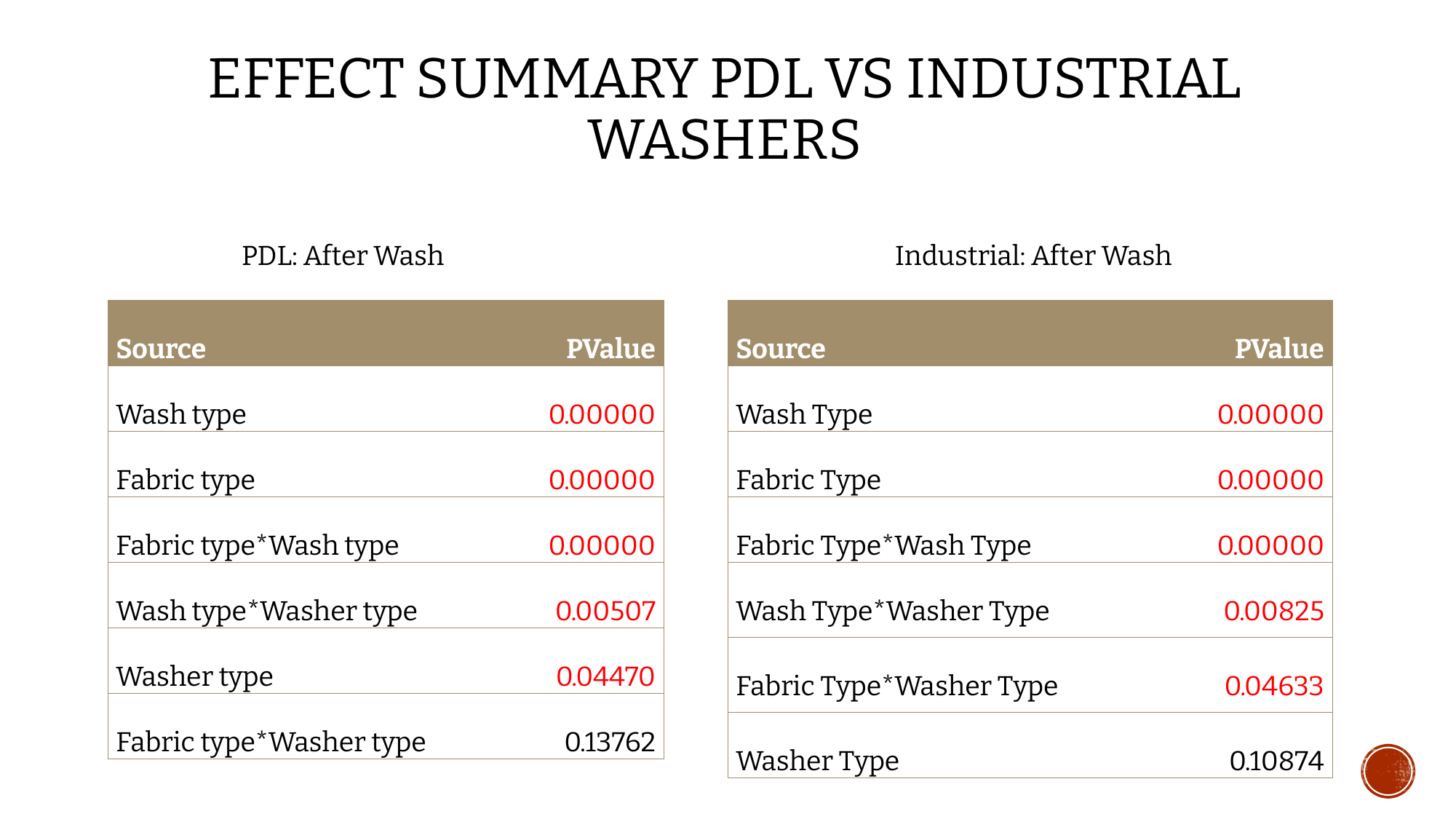

# Effect Summary PDL vs Industrial Washers
PDL: After Wash
Industrial: After Wash
| Source | PValue |
| --- | --- |
| Wash type | 0.00000 |
| Fabric type | 0.00000 |
| Fabric type\*Wash type | 0.00000 |
| Wash type\*Washer type | 0.00507 |
| Washer type | 0.04470 |
| Fabric type\*Washer type | 0.13762 |
| Source | PValue |
| --- | --- |
| Wash Type | 0.00000 |
| Fabric Type | 0.00000 |
| Fabric Type\*Wash Type | 0.00000 |
| Wash Type\*Washer Type | 0.00825 |
| Fabric Type\*Washer Type | 0.04633 |
| Washer Type | 0.10874 |